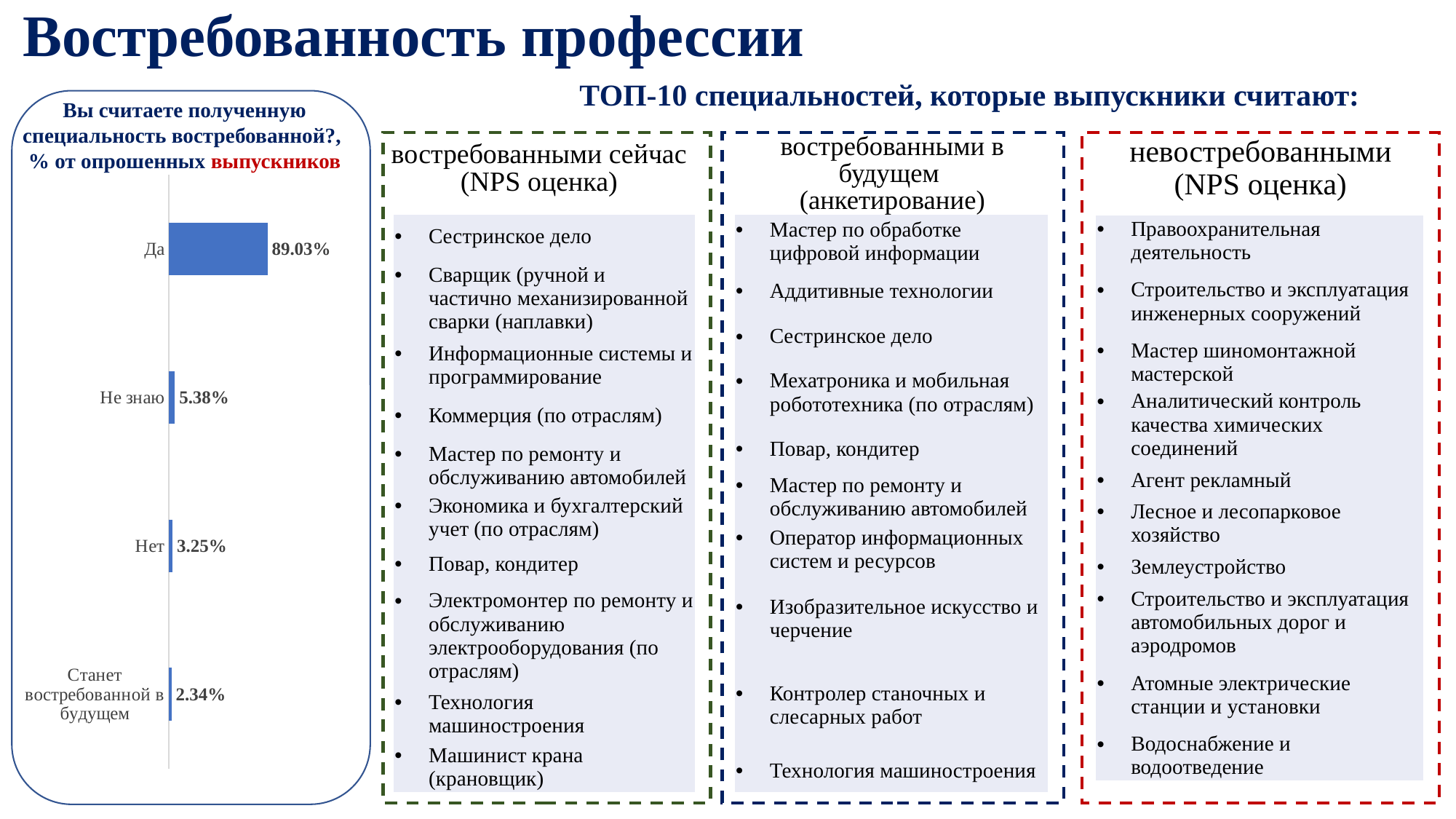

# Востребованность профессии
ТОП-10 специальностей, которые выпускники считают:
Вы считаете полученную специальность востребованной?,
% от опрошенных выпускников

востребованными сейчас
(NPS оценка)
невостребованными
(NPS оценка)
востребованными в будущем
(анкетирование)

### Chart

| Category | Вы считаете полученную специальность востребованной?, % от опрошенных |
|---|---|
| Станет востребованной в будущем | 0.02338314867302242 |
| Нет | 0.03253027570213862 |
| Не знаю | 0.05378768358670446 |
| Да | 0.8902988920381345 |
| Мастер по обработке цифровой информации |
| --- |
| Аддитивные технологии |
| Сестринское дело |
| Мехатроника и мобильная робототехника (по отраслям) |
| Повар, кондитер |
| Мастер по ремонту и обслуживанию автомобилей |
| Оператор информационных систем и ресурсов |
| Изобразительное искусство и черчение |
| Контролер станочных и слесарных работ |
| Технология машиностроения |
| Сестринское дело |
| --- |
| Сварщик (ручной и частично механизированной сварки (наплавки) |
| Информационные системы и программирование |
| Коммерция (по отраслям) |
| Мастер по ремонту и обслуживанию автомобилей |
| Экономика и бухгалтерский учет (по отраслям) |
| Повар, кондитер |
| Электромонтер по ремонту и обслуживанию электрооборудования (по отраслям) |
| Технология машиностроения |
| Машинист крана (крановщик) |
| Правоохранительная деятельность |
| --- |
| Строительство и эксплуатация инженерных сооружений |
| Мастер шиномонтажной мастерской |
| Аналитический контроль качества химических соединений |
| Агент рекламный |
| Лесное и лесопарковое хозяйство |
| Землеустройство |
| Строительство и эксплуатация автомобильных дорог и аэродромов |
| Атомные электрические станции и установки |
| Водоснабжение и водоотведение |